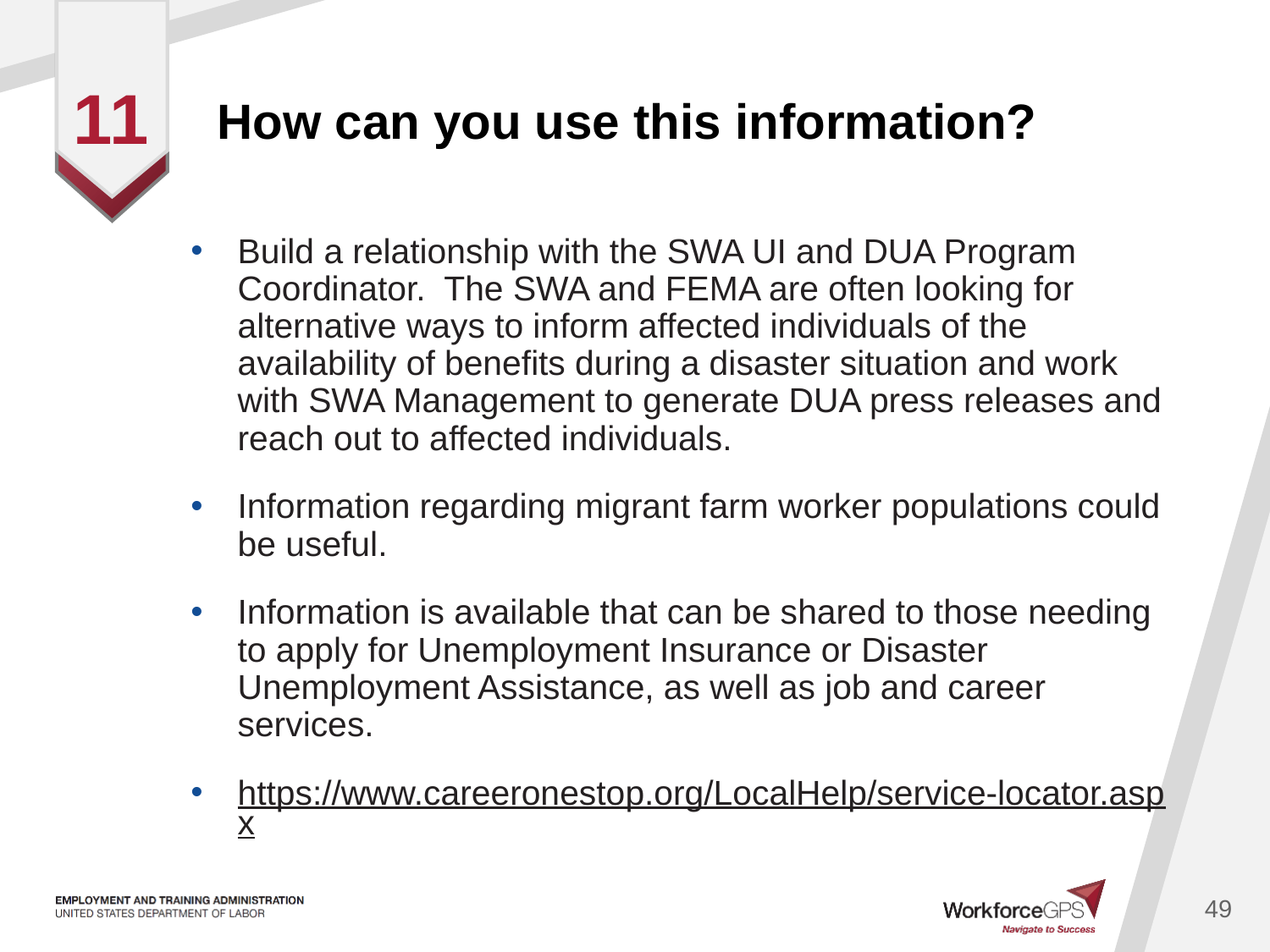

# How can you use this information?
11
Build a relationship with the SWA UI and DUA Program Coordinator.  The SWA and FEMA are often looking for alternative ways to inform affected individuals of the availability of benefits during a disaster situation and work with SWA Management to generate DUA press releases and reach out to affected individuals.
Information regarding migrant farm worker populations could be useful.
Information is available that can be shared to those needing to apply for Unemployment Insurance or Disaster Unemployment Assistance, as well as job and career services.
https://www.careeronestop.org/LocalHelp/service-locator.aspx
49